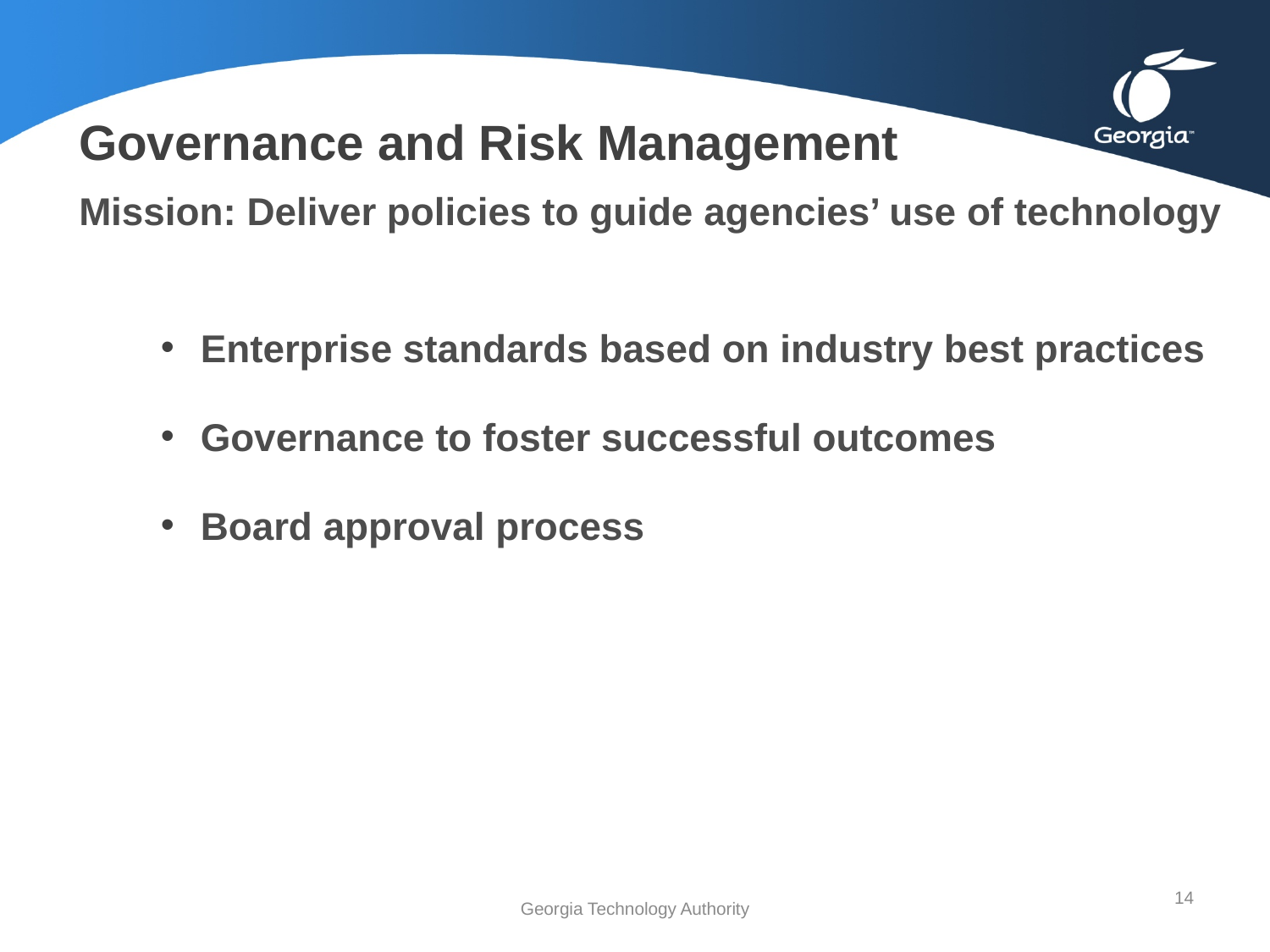

# Governance and Risk Management Mission: Deliver policies to guide agencies’ use of technology
Enterprise standards based on industry best practices
Governance to foster successful outcomes
Board approval process

Georgia Technology Authority
14